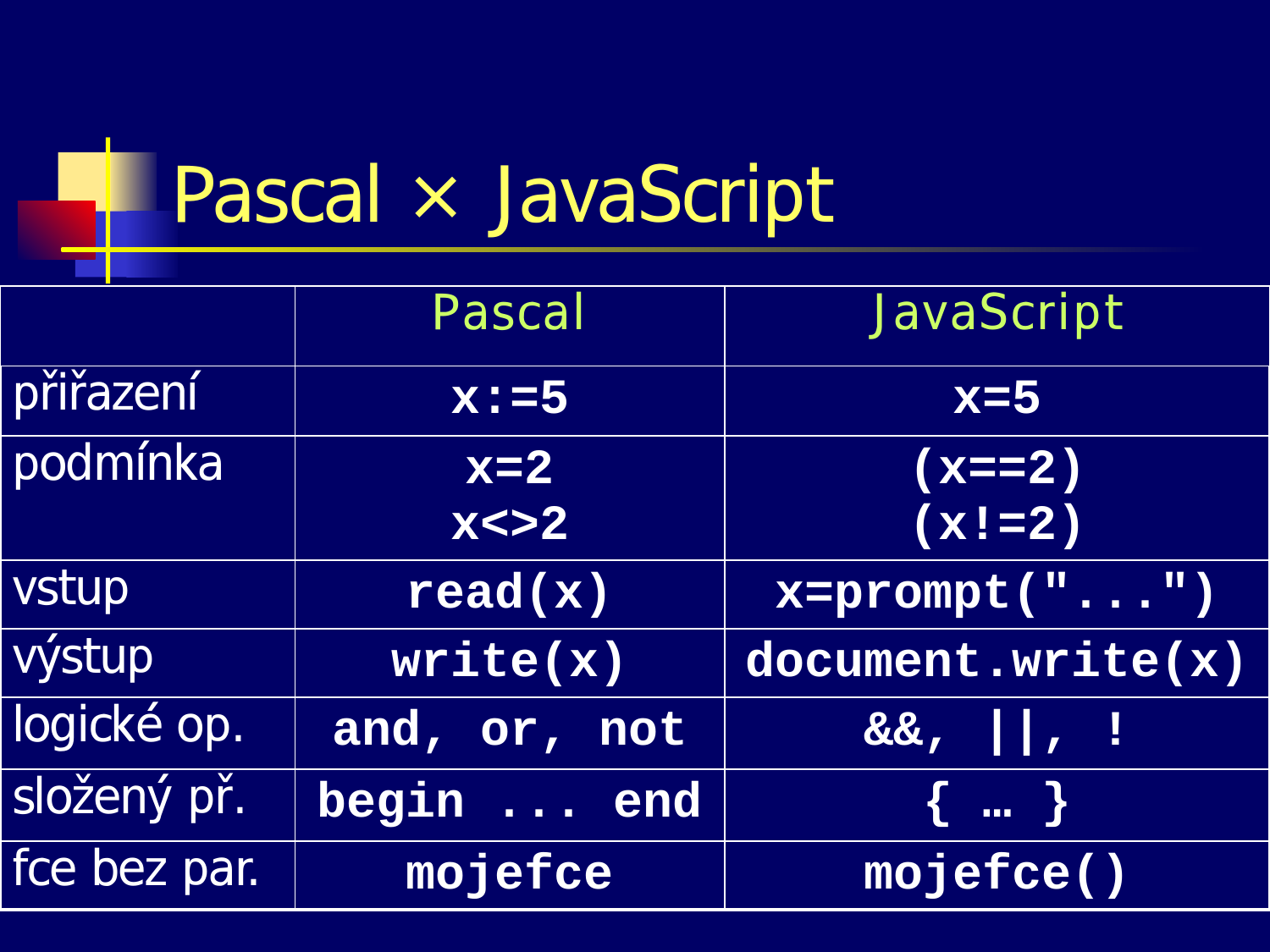

# Pascal × JavaScript
|  | Pascal | JavaScript |
| --- | --- | --- |
| přiřazení | x:=5 | x=5 |
| podmínka | x=2 x<>2 | (x==2) (x!=2) |
| vstup | read(x) | x=prompt("...") |
| výstup | write(x) | document.write(x) |
| logické op. | and, or, not | &&, ||, ! |
| složený př. | begin ... end | { … } |
| fce bez par. | mojefce | mojefce() |